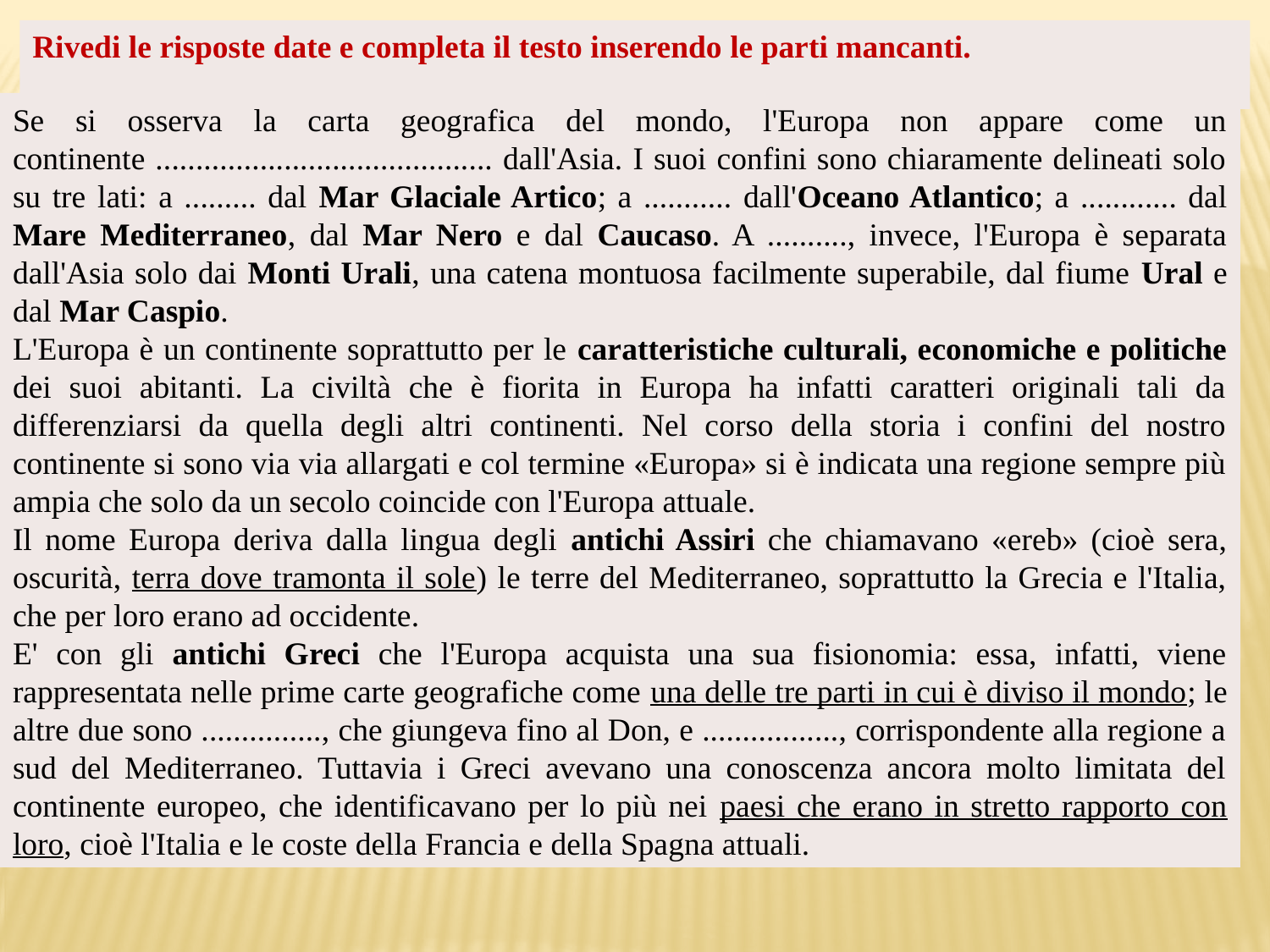

Rivedi le risposte date e completa il testo inserendo le parti mancanti.

Se si osserva la carta geografica del mondo, l'Europa non appare come un continente .......................................... dall'Asia. I suoi confini sono chiaramente delineati solo su tre lati: a ......... dal Mar Glaciale Artico; a ........... dall'Oceano Atlantico; a ............ dal Mare Mediterraneo, dal Mar Nero e dal Caucaso. A .........., invece, l'Europa è separata dall'Asia solo dai Monti Urali, una catena montuosa facilmente superabile, dal fiume Ural e dal Mar Caspio.
L'Europa è un continente soprattutto per le caratteristiche culturali, economiche e politiche dei suoi abitanti. La civiltà che è fiorita in Europa ha infatti caratteri originali tali da differenziarsi da quella degli altri continenti. Nel corso della storia i confini del nostro continente si sono via via allargati e col termine «Europa» si è indicata una regione sempre più ampia che solo da un secolo coincide con l'Europa attuale.
Il nome Europa deriva dalla lingua degli antichi Assiri che chiamavano «ereb» (cioè sera, oscurità, terra dove tramonta il sole) le terre del Mediterraneo, soprattutto la Grecia e l'Italia, che per loro erano ad occidente.
E' con gli antichi Greci che l'Europa acquista una sua fisionomia: essa, infatti, viene rappresentata nelle prime carte geografiche come una delle tre parti in cui è diviso il mondo; le altre due sono ..............., che giungeva fino al Don, e ................., corrispondente alla regione a sud del Mediterraneo. Tuttavia i Greci avevano una conoscenza ancora molto limitata del continente europeo, che identificavano per lo più nei paesi che erano in stretto rapporto con loro, cioè l'Italia e le coste della Francia e della Spagna attuali.